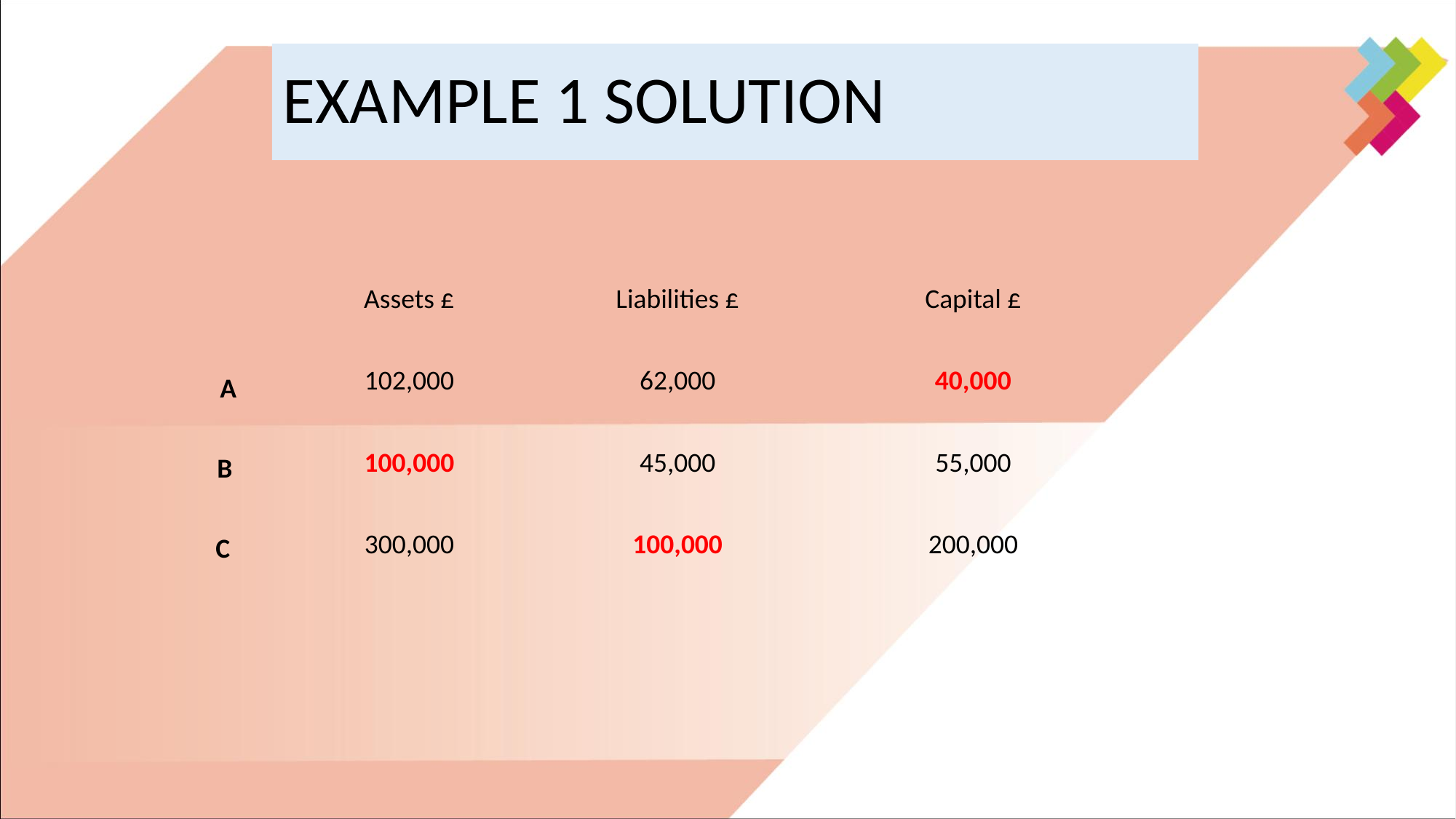

# EXAMPLE 1 SOLUTION

| Assets £ | Liabilities £ | Capital £ |
| --- | --- | --- |
| 102,000 | 62,000 | 40,000 |
| 100,000 | 45,000 | 55,000 |
| 300,000 | 100,000 | 200,000 |
A
B
C